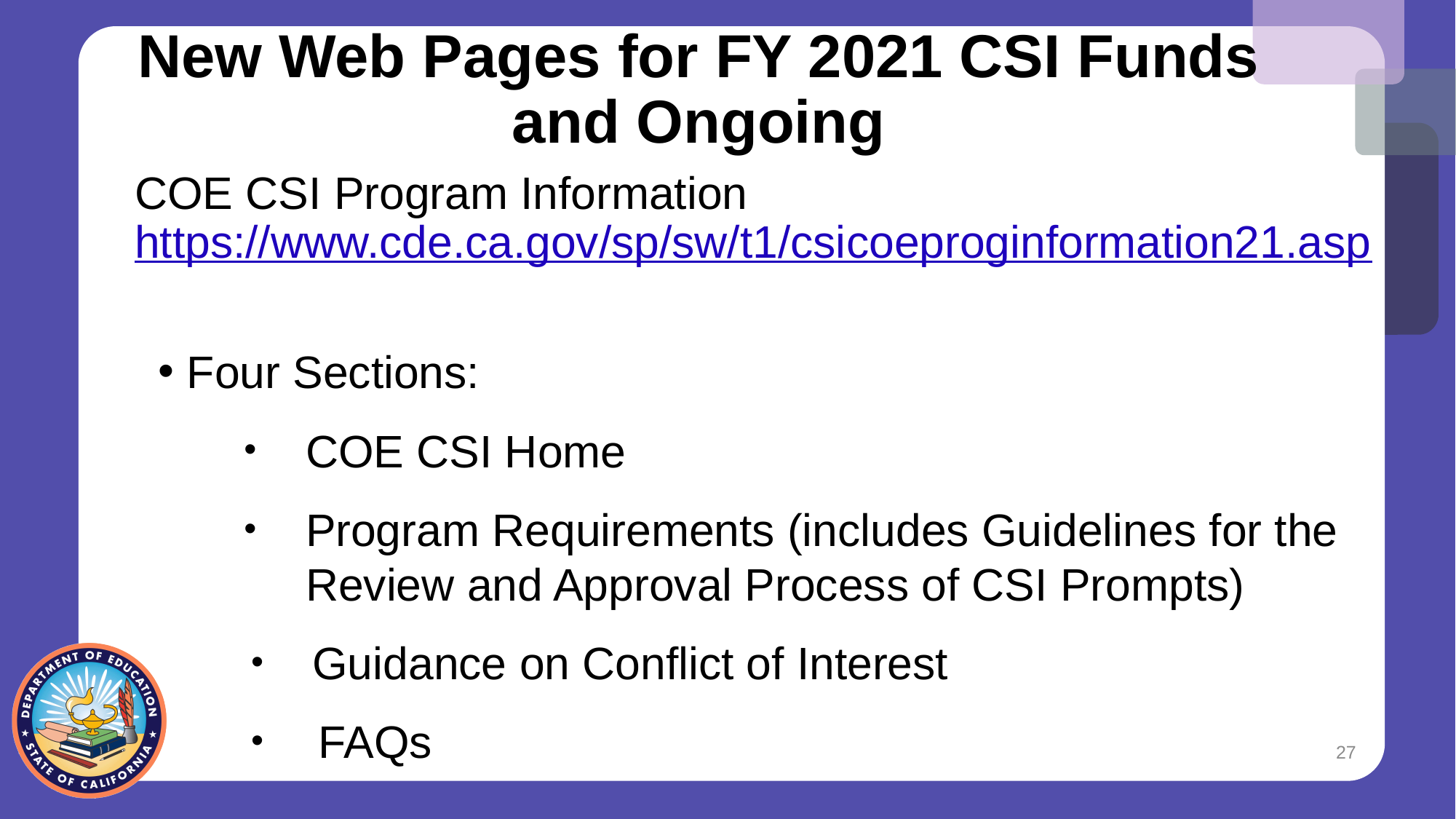

# New Web Pages for FY 2021 CSI Funds and Ongoing
COE CSI Program Information https://www.cde.ca.gov/sp/sw/t1/csicoeproginformation21.asp

 Four Sections:
COE CSI Home
Program Requirements (includes Guidelines for the Review and Approval Process of CSI Prompts)
Guidance on Conflict of Interest
FAQs
27